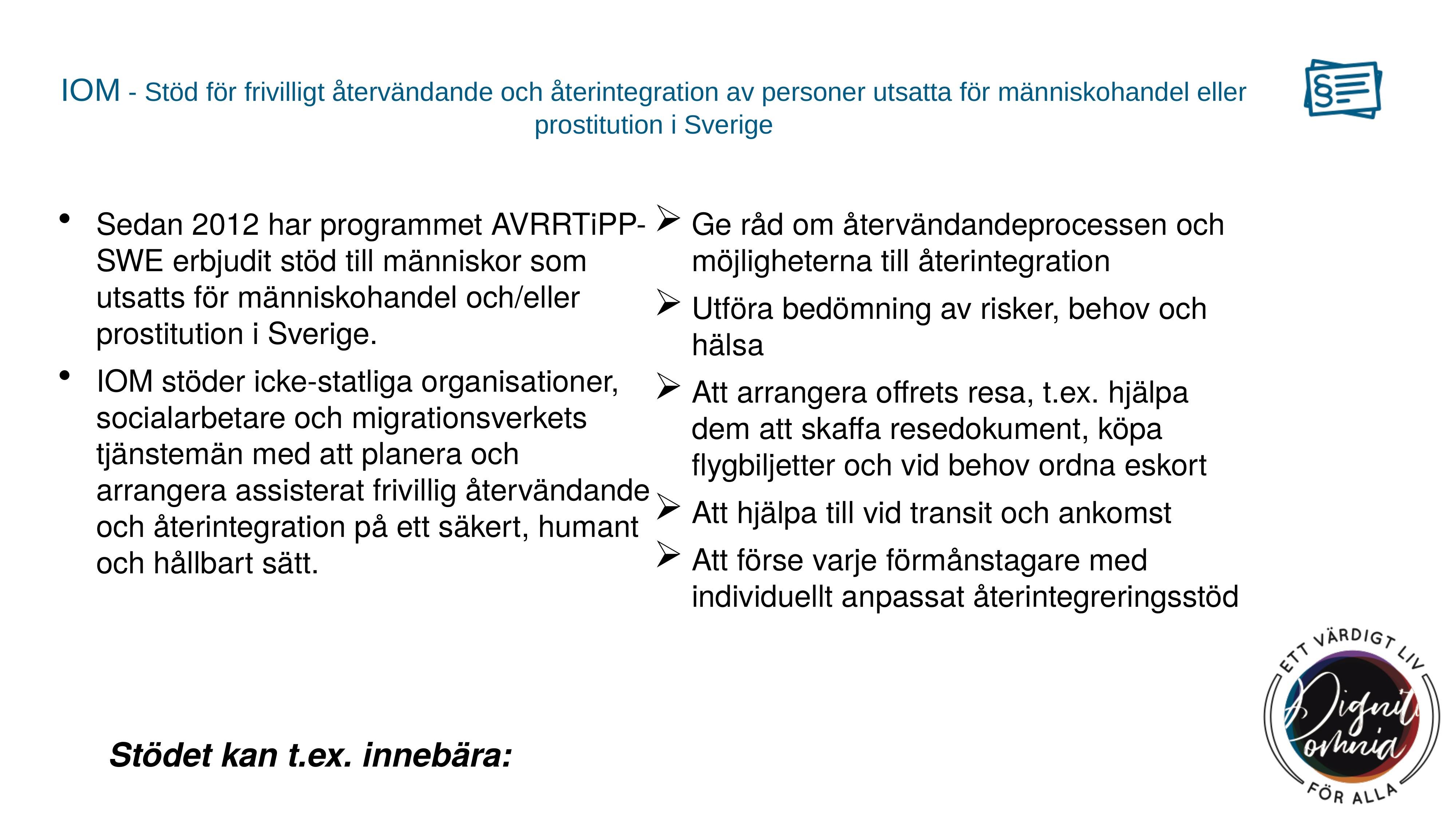

# IOM - Stöd för frivilligt återvändande och återintegration av personer utsatta för människohandel eller prostitution i Sverige
Sedan 2012 har programmet AVRRTiPP-SWE erbjudit stöd till människor som utsatts för människohandel och/eller prostitution i Sverige.
IOM stöder icke-statliga organisationer, socialarbetare och migrationsverkets tjänstemän med att planera och arrangera assisterat frivillig återvändande och återintegration på ett säkert, humant och hållbart sätt.

      Stödet kan t.ex. innebära:
Ge råd om återvändandeprocessen och möjligheterna till återintegration
Utföra bedömning av risker, behov och hälsa
Att arrangera offrets resa, t.ex. hjälpa dem att skaffa resedokument, köpa flygbiljetter och vid behov ordna eskort
Att hjälpa till vid transit och ankomst
Att förse varje förmånstagare med individuellt anpassat återintegreringsstöd